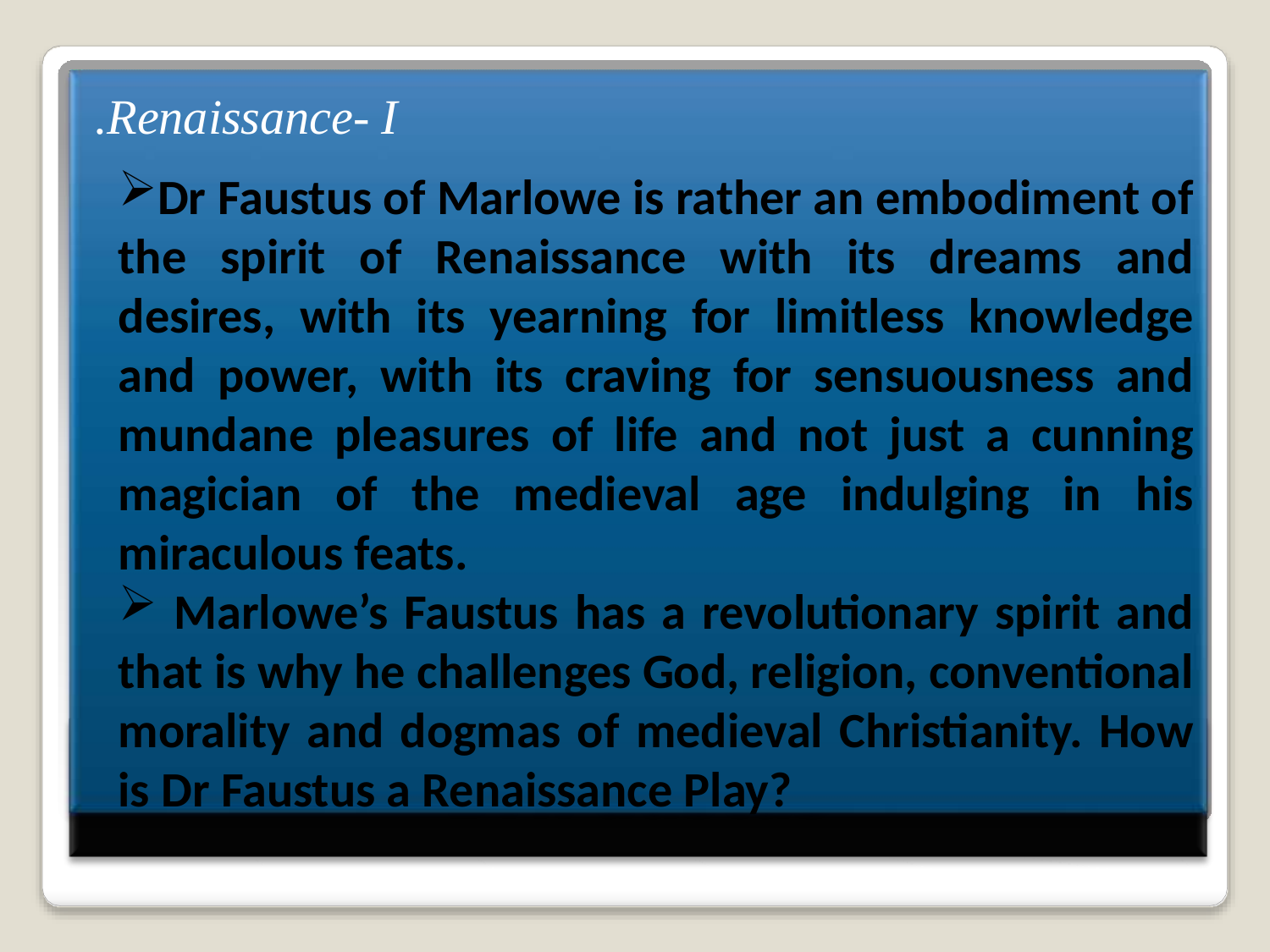

# .Renaissance- I
Dr Faustus of Marlowe is rather an embodiment of the spirit of Renaissance with its dreams and desires, with its yearning for limitless knowledge and power, with its craving for sensuousness and mundane pleasures of life and not just a cunning magician of the medieval age indulging in his miraculous feats.
 Marlowe’s Faustus has a revolutionary spirit and that is why he challenges God, religion, conventional morality and dogmas of medieval Christianity. How is Dr Faustus a Renaissance Play?